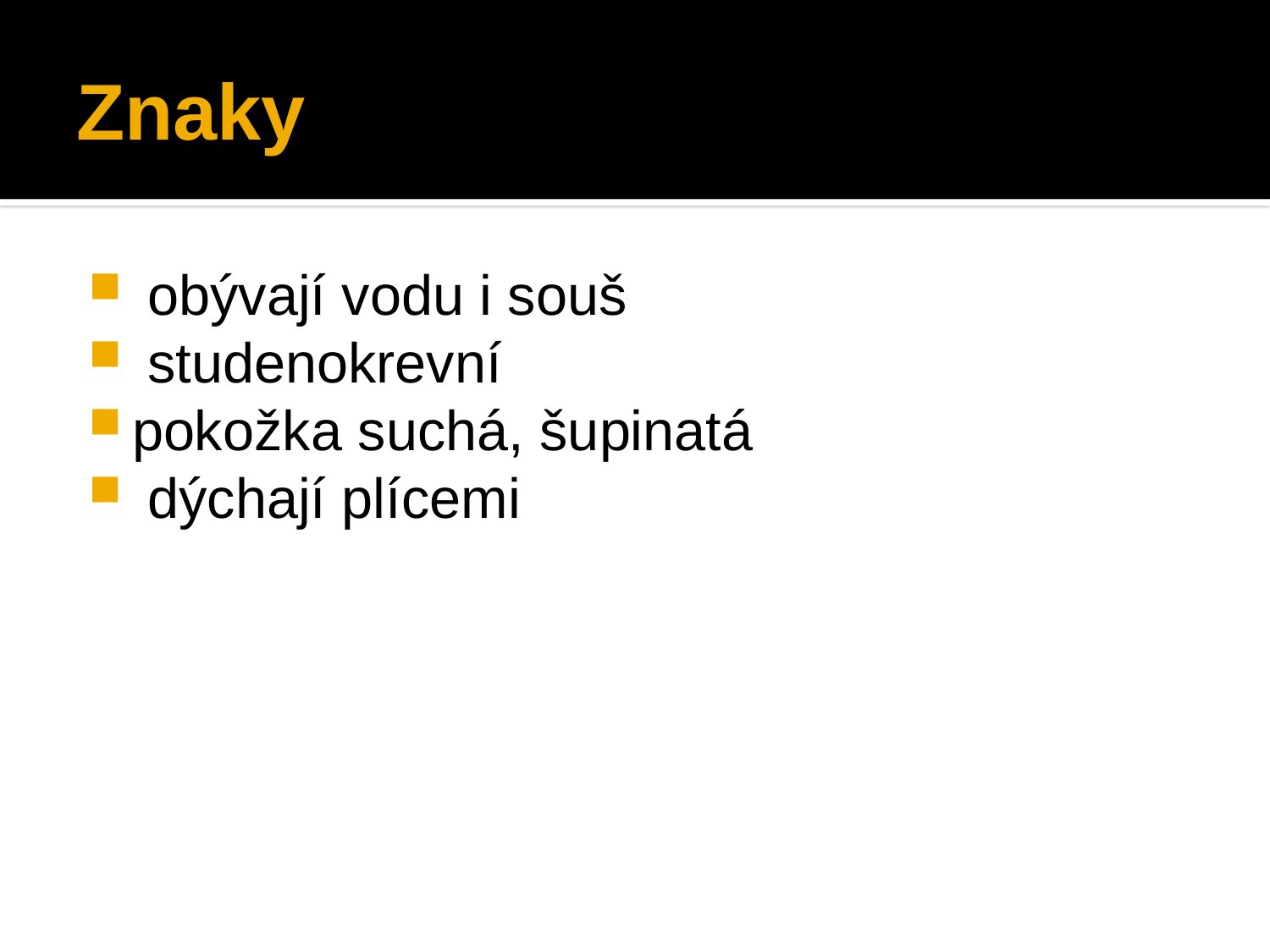

# Znaky
 obývají vodu i souš
 studenokrevní
pokožka suchá, šupinatá
 dýchají plícemi